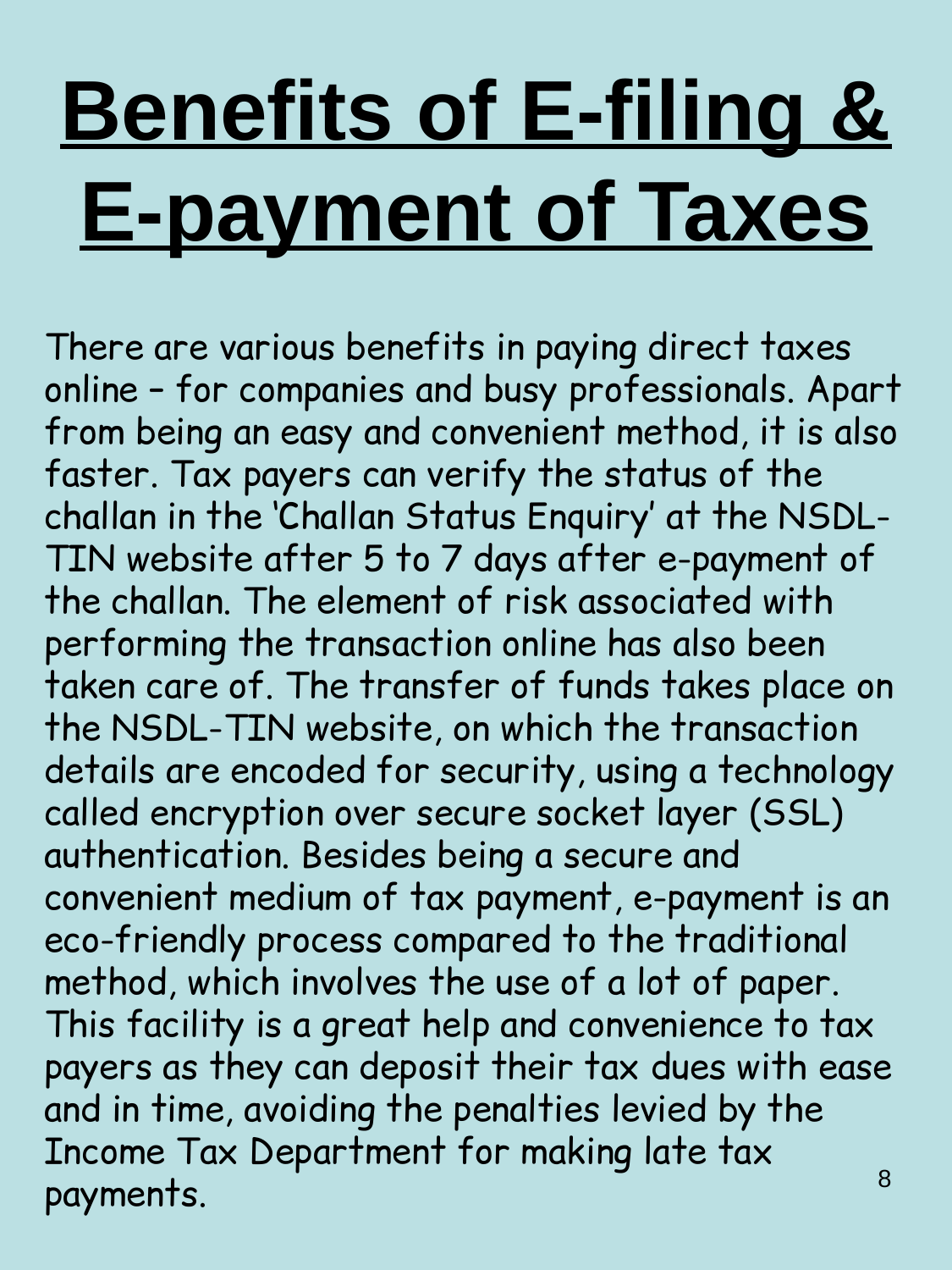

# Benefits of E-filing & E-payment of Taxes
There are various benefits in paying direct taxes online – for companies and busy professionals. Apart from being an easy and convenient method, it is also faster. Tax payers can verify the status of the challan in the ‘Challan Status Enquiry’ at the NSDL-TIN website after 5 to 7 days after e-payment of the challan. The element of risk associated with performing the transaction online has also been taken care of. The transfer of funds takes place on the NSDL-TIN website, on which the transaction details are encoded for security, using a technology called encryption over secure socket layer (SSL) authentication. Besides being a secure and convenient medium of tax payment, e-payment is an eco-friendly process compared to the traditional method, which involves the use of a lot of paper.
This facility is a great help and convenience to tax payers as they can deposit their tax dues with ease and in time, avoiding the penalties levied by the Income Tax Department for making late tax payments.
8